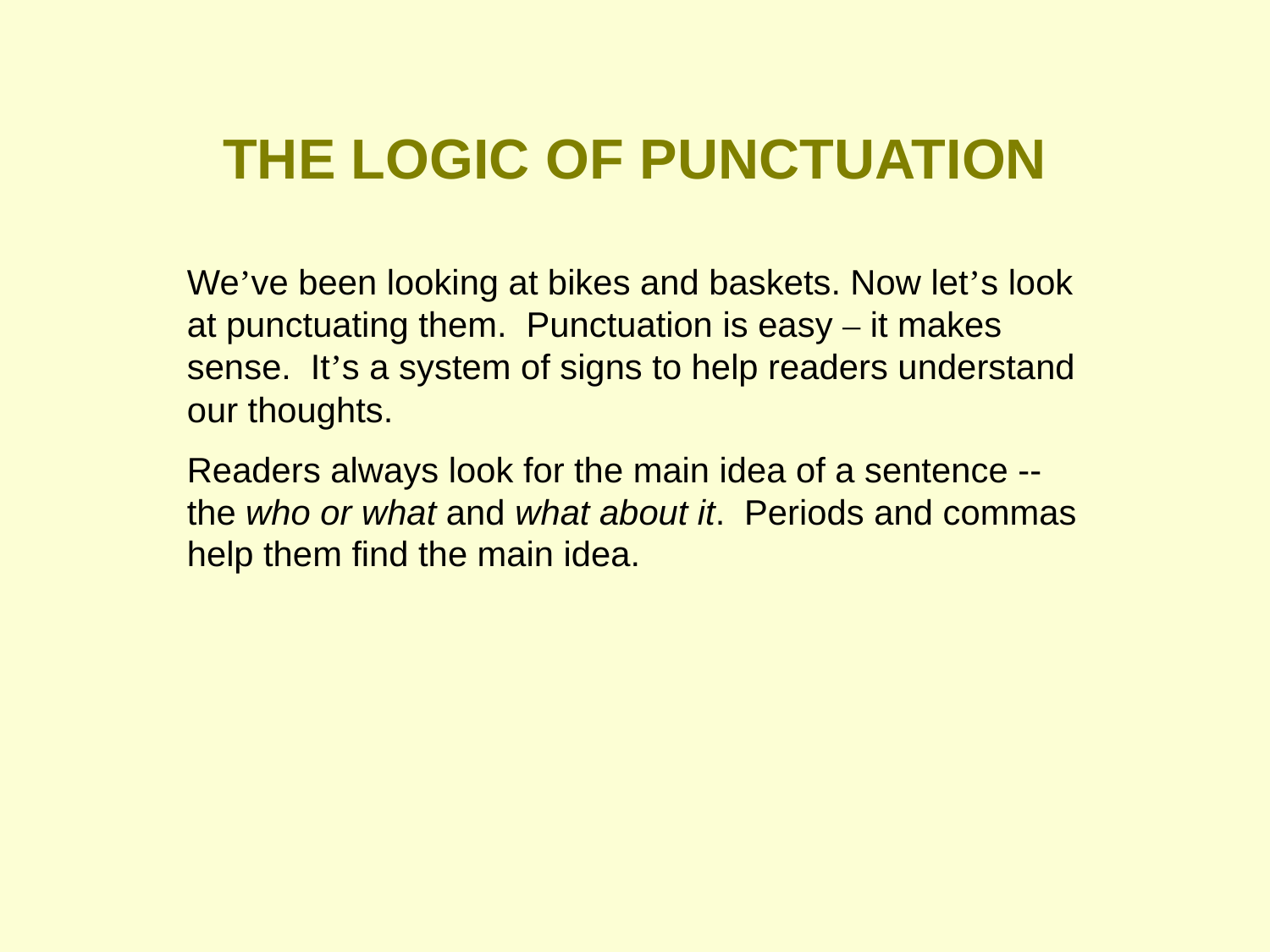

THE LOGIC OF PUNCTUATION
We’ve been looking at bikes and baskets. Now let’s look at punctuating them.  Punctuation is easy – it makes sense.  It’s a system of signs to help readers understand our thoughts.
Readers always look for the main idea of a sentence -- the who or what and what about it.  Periods and commas help them find the main idea.